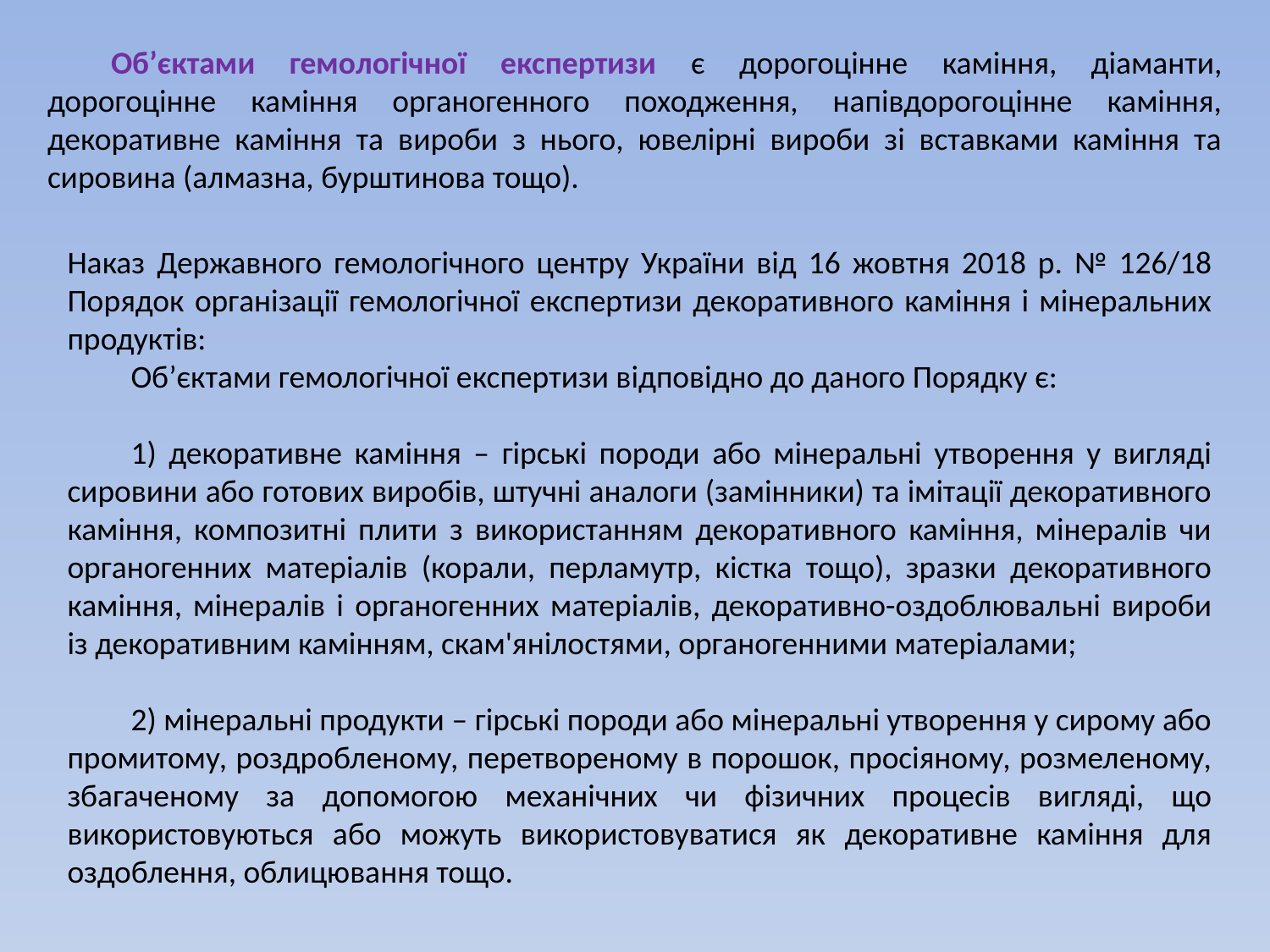

Об’єктами гемологічної експертизи є дорогоцінне каміння, діаманти, дорогоцінне каміння органогенного походження, напівдорогоцінне каміння, декоративне каміння та вироби з нього, ювелірні вироби зі вставками каміння та сировина (алмазна, бурштинова тощо).
Наказ Державного гемологічного центру України від 16 жовтня 2018 р. № 126/18 Порядок організації гемологічної експертизи декоративного каміння і мінеральних продуктів:
Об’єктами гемологічної експертизи відповідно до даного Порядку є:

1) декоративне каміння – гірські породи або мінеральні утворення у вигляді сировини або готових виробів, штучні аналоги (замінники) та імітації декоративного каміння, композитні плити з використанням декоративного каміння, мінералів чи органогенних матеріалів (корали, перламутр, кістка тощо), зразки декоративного каміння, мінералів і органогенних матеріалів, декоративно-оздоблювальні вироби із декоративним камінням, скам'янілостями, органогенними матеріалами;

2) мінеральні продукти – гірські породи або мінеральні утворення у сирому або промитому, роздробленому, перетвореному в порошок, просіяному, розмеленому, збагаченому за допомогою механічних чи фізичних процесів вигляді, що використовуються або можуть використовуватися як декоративне каміння для оздоблення, облицювання тощо.